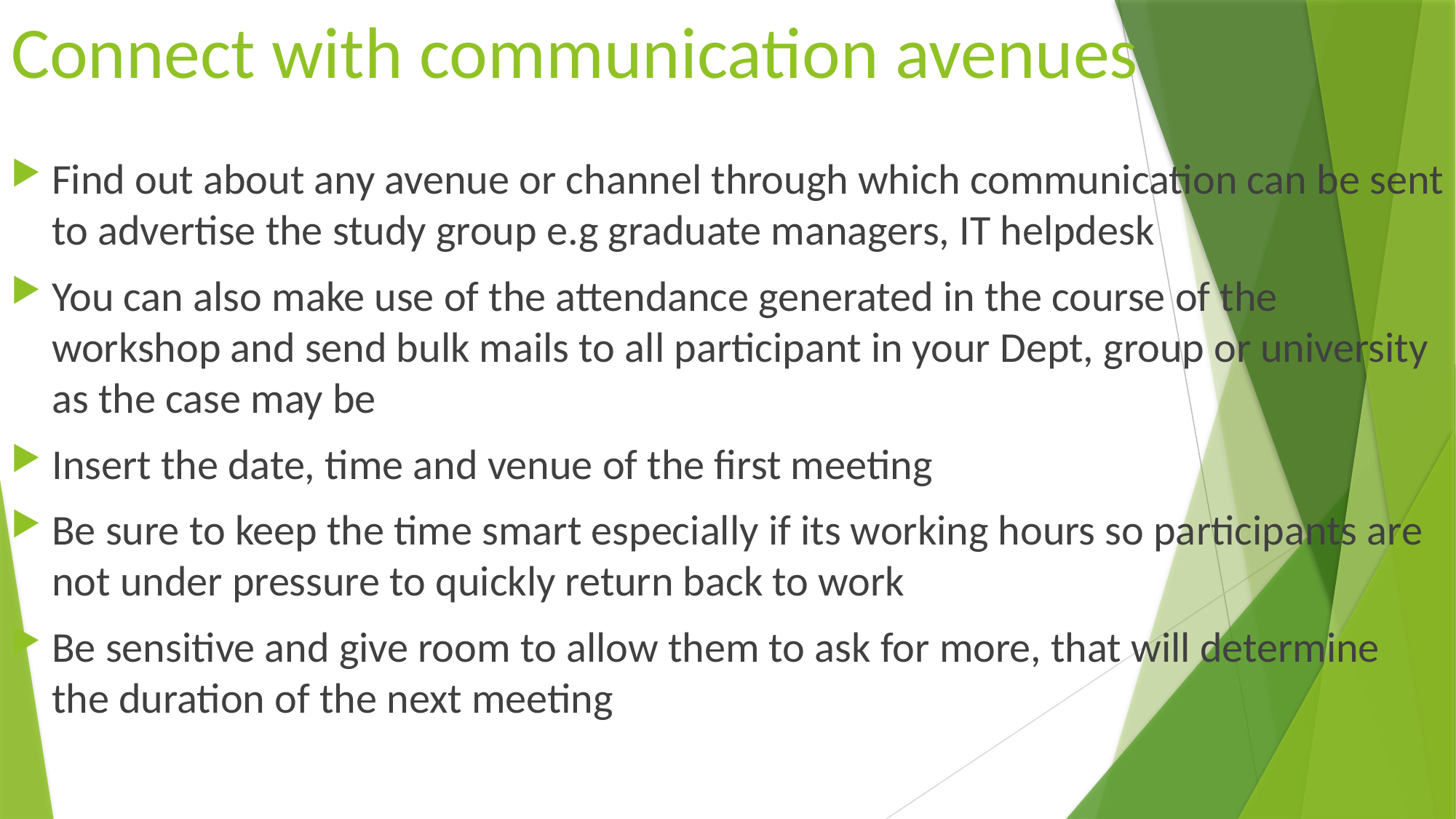

# Connect with communication avenues
Find out about any avenue or channel through which communication can be sent to advertise the study group e.g graduate managers, IT helpdesk
You can also make use of the attendance generated in the course of the workshop and send bulk mails to all participant in your Dept, group or university as the case may be
Insert the date, time and venue of the first meeting
Be sure to keep the time smart especially if its working hours so participants are not under pressure to quickly return back to work
Be sensitive and give room to allow them to ask for more, that will determine the duration of the next meeting